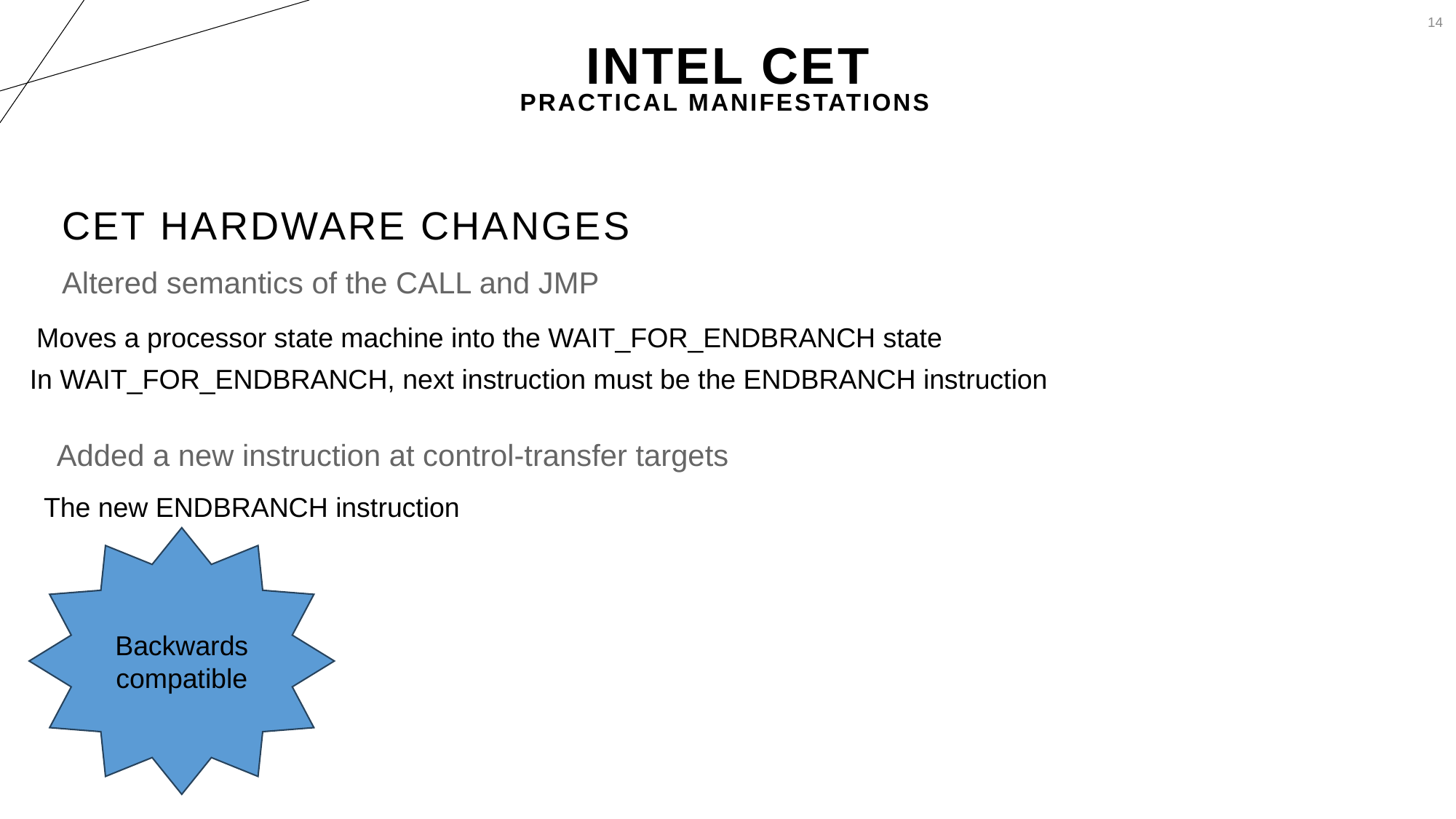

14
# Intel CET
Practical Manifestations
CET Hardware changes
Altered semantics of the CALL and JMP
Moves a processor state machine into the WAIT_FOR_ENDBRANCH state
In WAIT_FOR_ENDBRANCH, next instruction must be the ENDBRANCH instruction
Added a new instruction at control-transfer targets
The new ENDBRANCH instruction
Backwards compatible